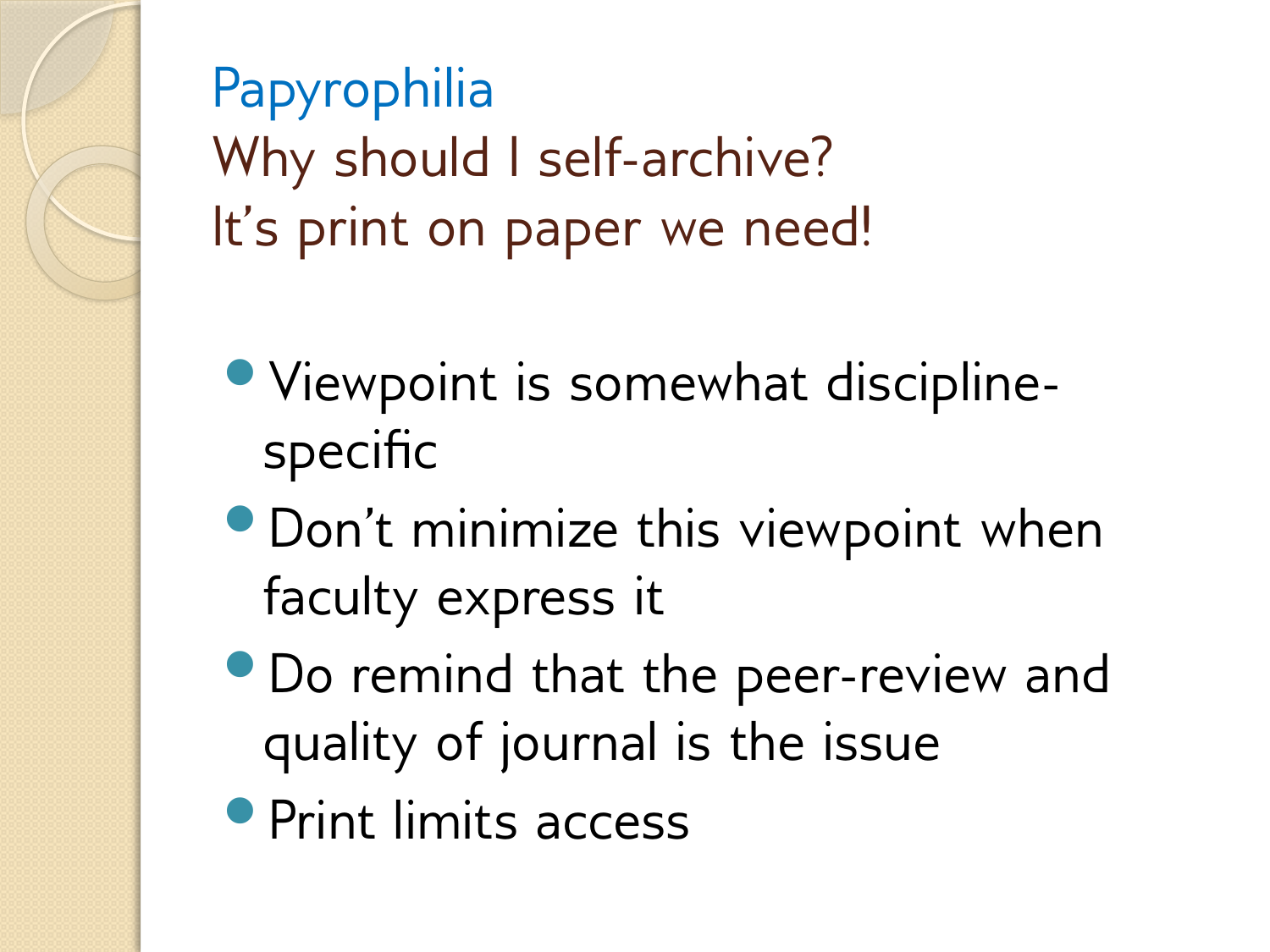

# Papyrophilia Why should I self-archive? It’s print on paper we need!
Viewpoint is somewhat discipline-specific
Don’t minimize this viewpoint when faculty express it
Do remind that the peer-review and quality of journal is the issue
Print limits access